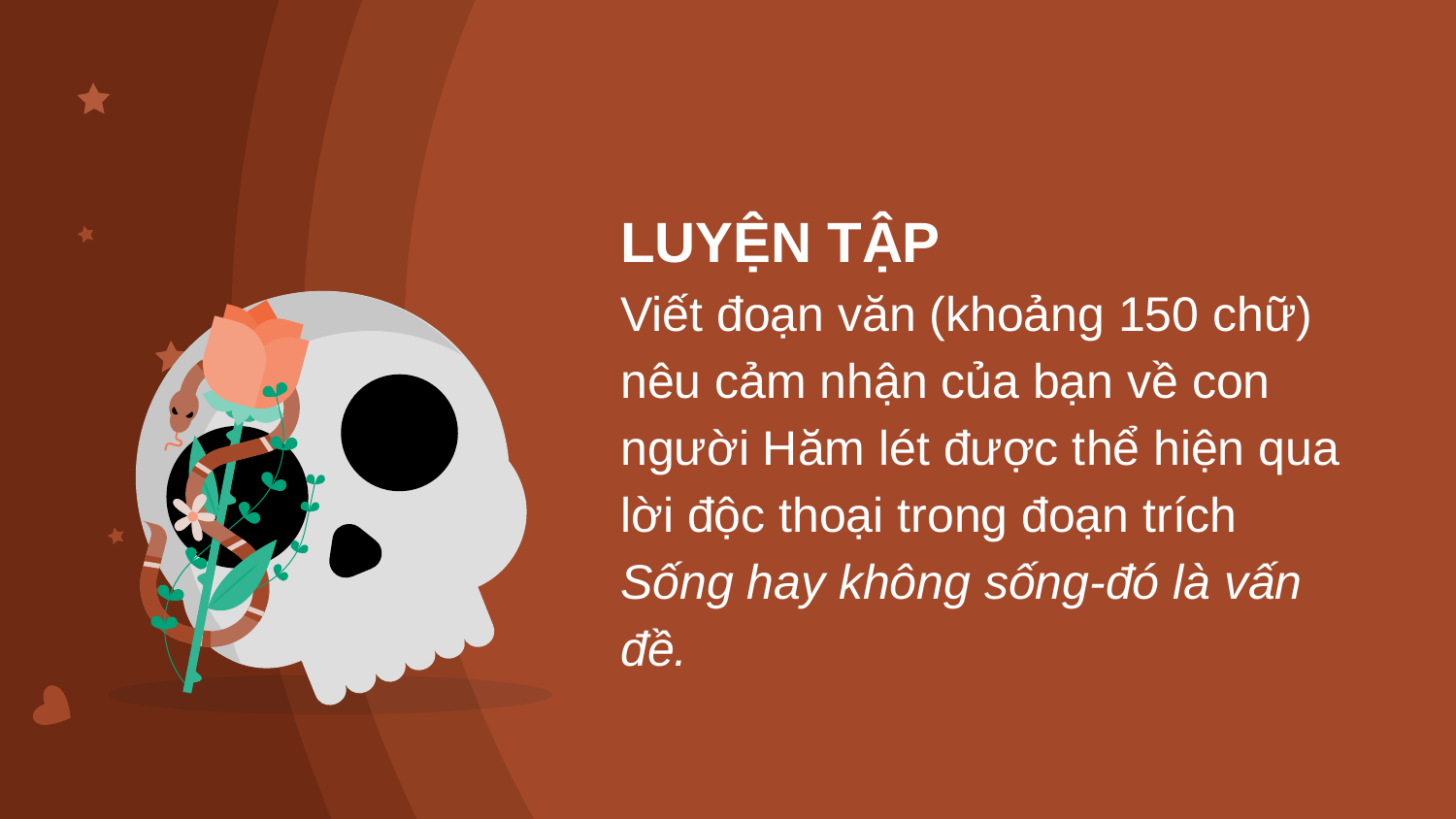

# LUYỆN TẬP Viết đoạn văn (khoảng 150 chữ) nêu cảm nhận của bạn về con người Hăm lét được thể hiện qua lời độc thoại trong đoạn trích Sống hay không sống-đó là vấn đề.